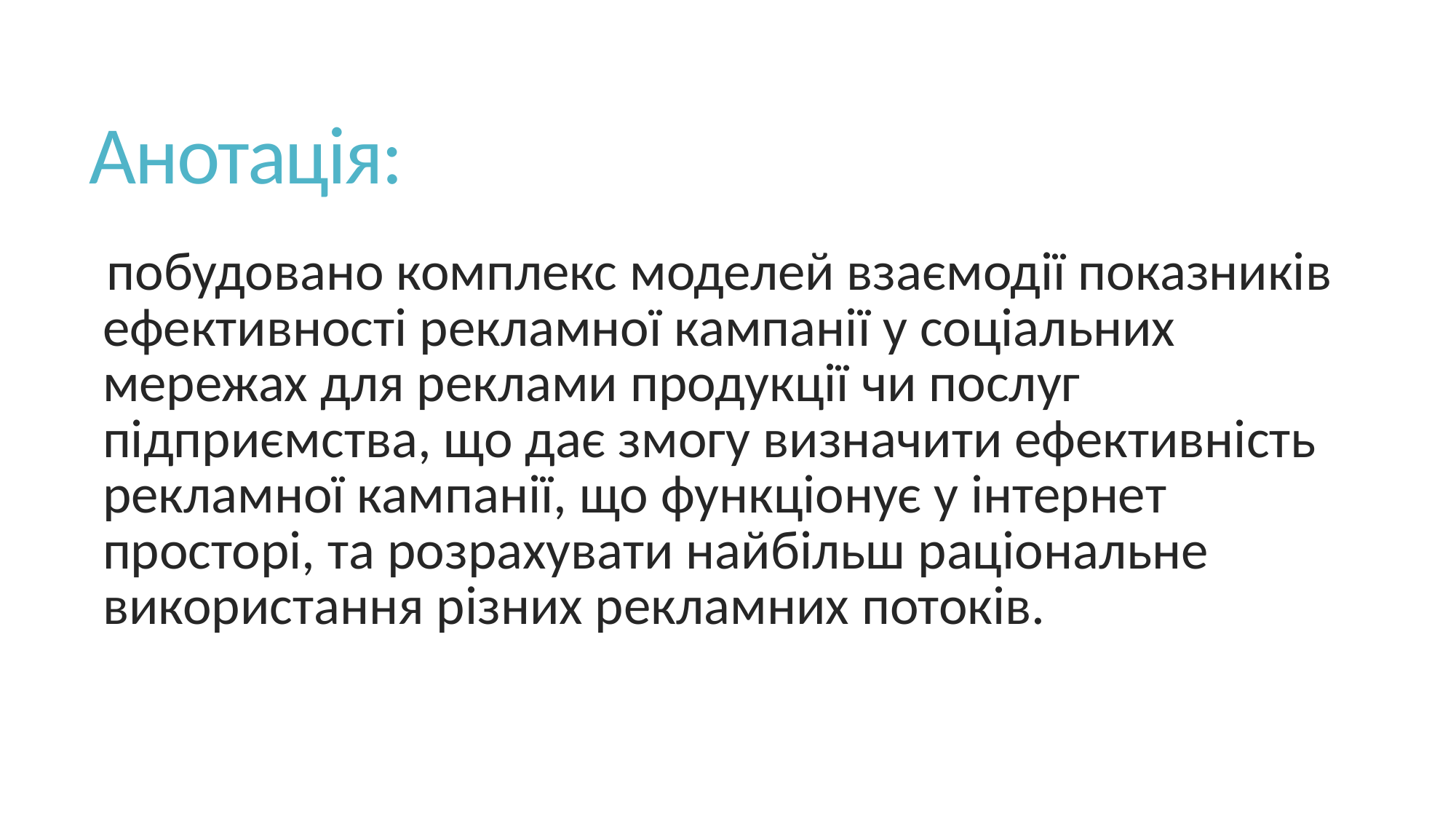

# Анотація:
побудовано комплекс моделей взаємодії показників ефективності рекламної кампанії у соціальних мережах для реклами продукції чи послуг підприємства, що дає змогу визначити ефективність рекламної кампанії, що функціонує у інтернет просторі, та розрахувати найбільш раціональне використання різних рекламних потоків.